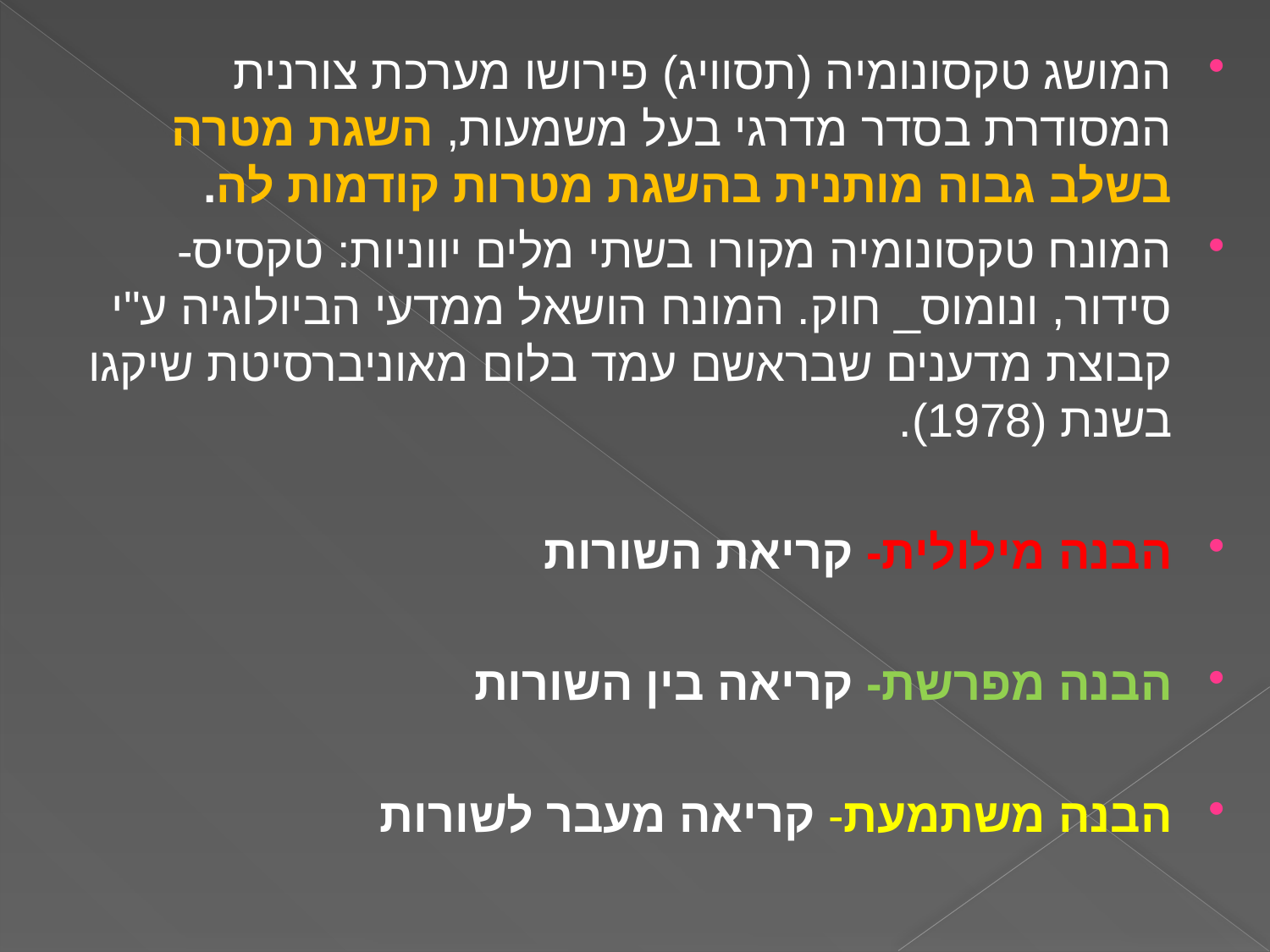

המושג טקסונומיה (תסוויג) פירושו מערכת צורנית המסודרת בסדר מדרגי בעל משמעות, השגת מטרה בשלב גבוה מותנית בהשגת מטרות קודמות לה.
המונח טקסונומיה מקורו בשתי מלים יווניות: טקסיס- סידור, ונומוס_ חוק. המונח הושאל ממדעי הביולוגיה ע"י קבוצת מדענים שבראשם עמד בלום מאוניברסיטת שיקגו בשנת (1978).

הבנה מילולית- קריאת השורות

הבנה מפרשת- קריאה בין השורות

הבנה משתמעת- קריאה מעבר לשורות